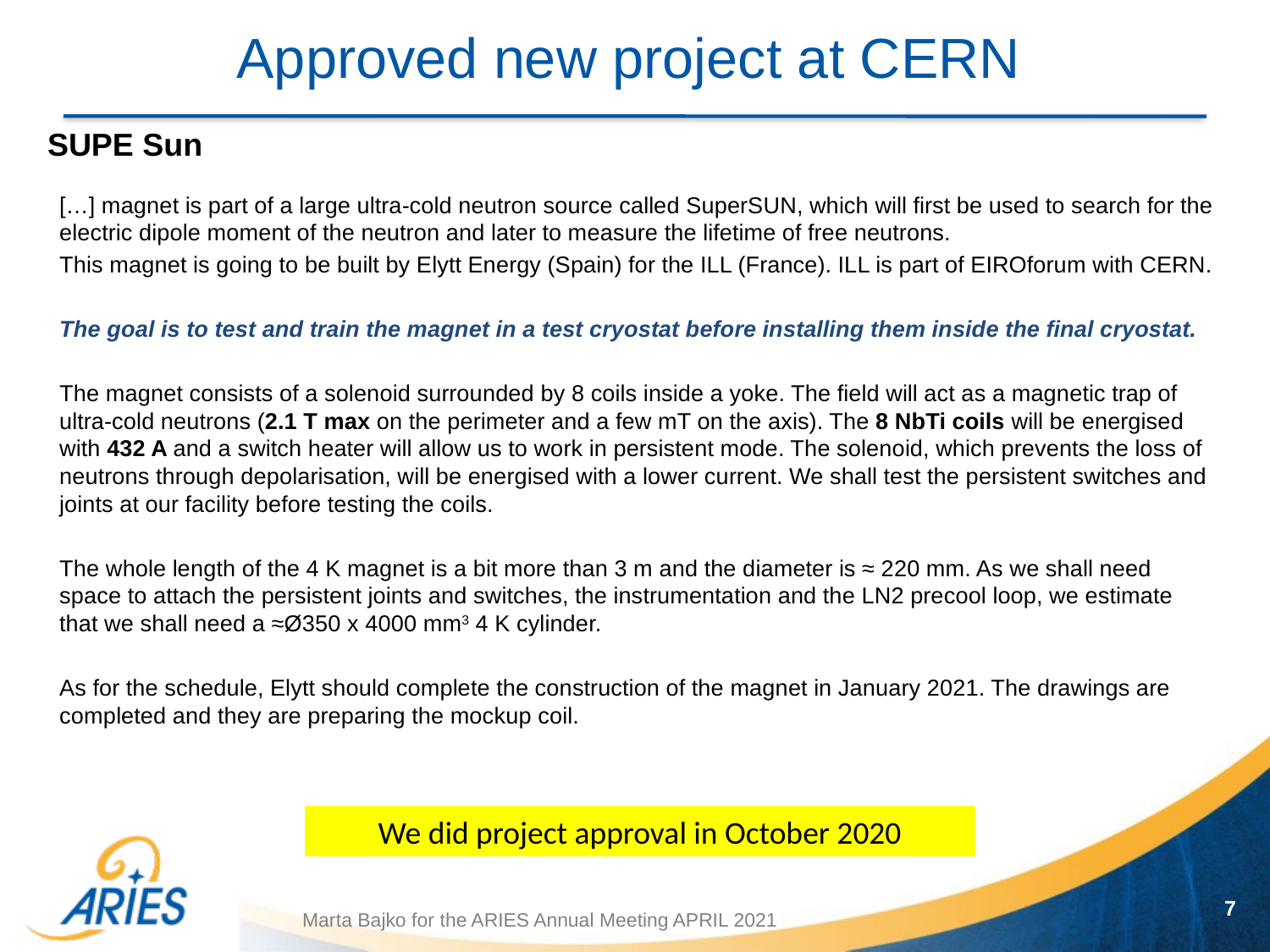

# Approved new project at CERN
SUPE Sun
[…] magnet is part of a large ultra-cold neutron source called SuperSUN, which will first be used to search for the electric dipole moment of the neutron and later to measure the lifetime of free neutrons.
This magnet is going to be built by Elytt Energy (Spain) for the ILL (France). ILL is part of EIROforum with CERN.

The goal is to test and train the magnet in a test cryostat before installing them inside the final cryostat.

The magnet consists of a solenoid surrounded by 8 coils inside a yoke. The field will act as a magnetic trap of ultra-cold neutrons (2.1 T max on the perimeter and a few mT on the axis). The 8 NbTi coils will be energised with 432 A and a switch heater will allow us to work in persistent mode. The solenoid, which prevents the loss of neutrons through depolarisation, will be energised with a lower current. We shall test the persistent switches and joints at our facility before testing the coils.

The whole length of the 4 K magnet is a bit more than 3 m and the diameter is ≈ 220 mm. As we shall need space to attach the persistent joints and switches, the instrumentation and the LN2 precool loop, we estimate that we shall need a ≈Ø350 x 4000 mm3 4 K cylinder.

As for the schedule, Elytt should complete the construction of the magnet in January 2021. The drawings are completed and they are preparing the mockup coil.

We did project approval in October 2020
7
Marta Bajko for the ARIES Annual Meeting APRIL 2021